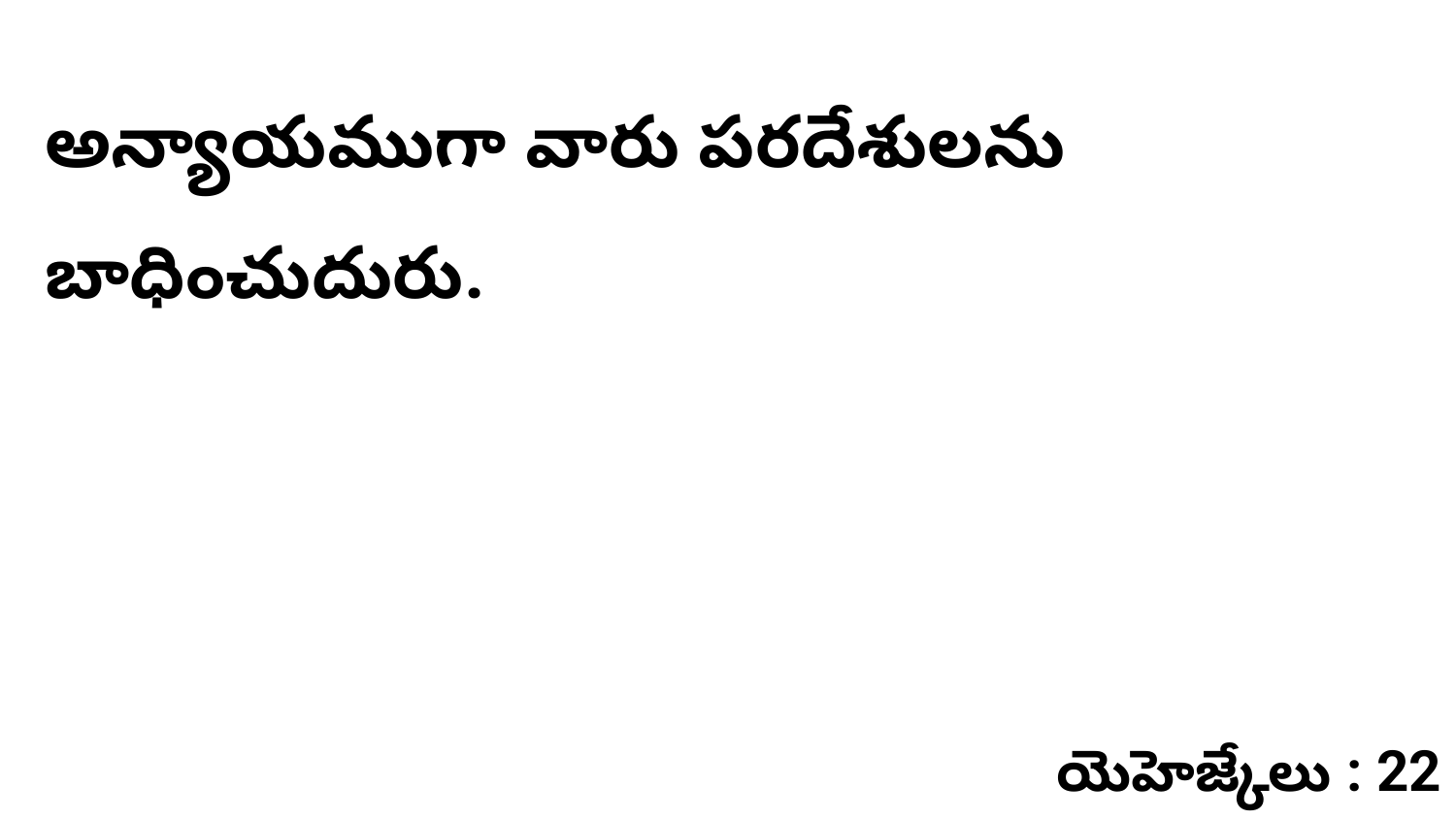

అన్యాయముగా వారు పరదేశులను బాధించుదురు.
యెహెజ్కేలు : 22